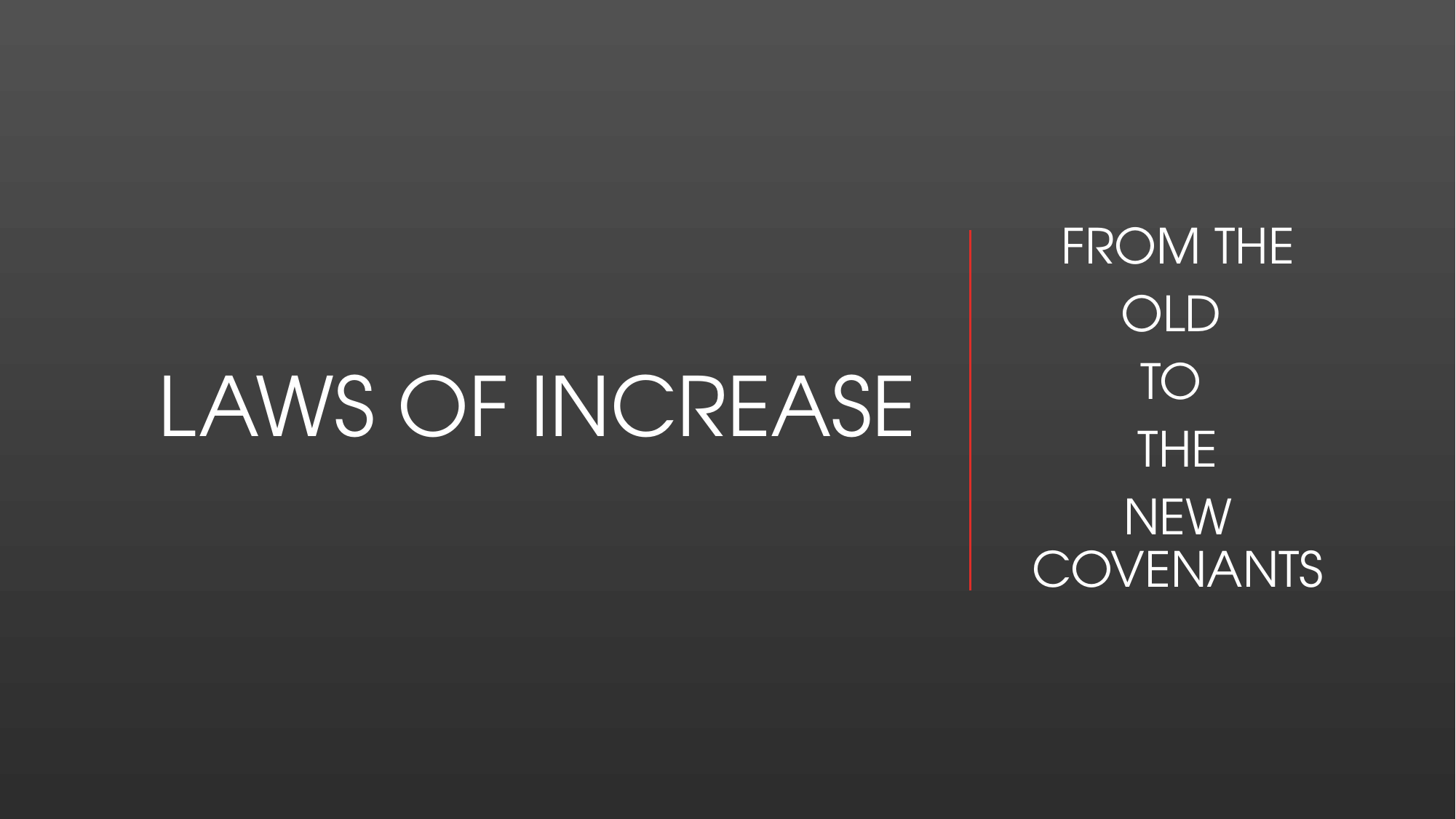

# LAWS OF INCREASE
FROM THE
OLD
TO
THE
NEW COVENANTS